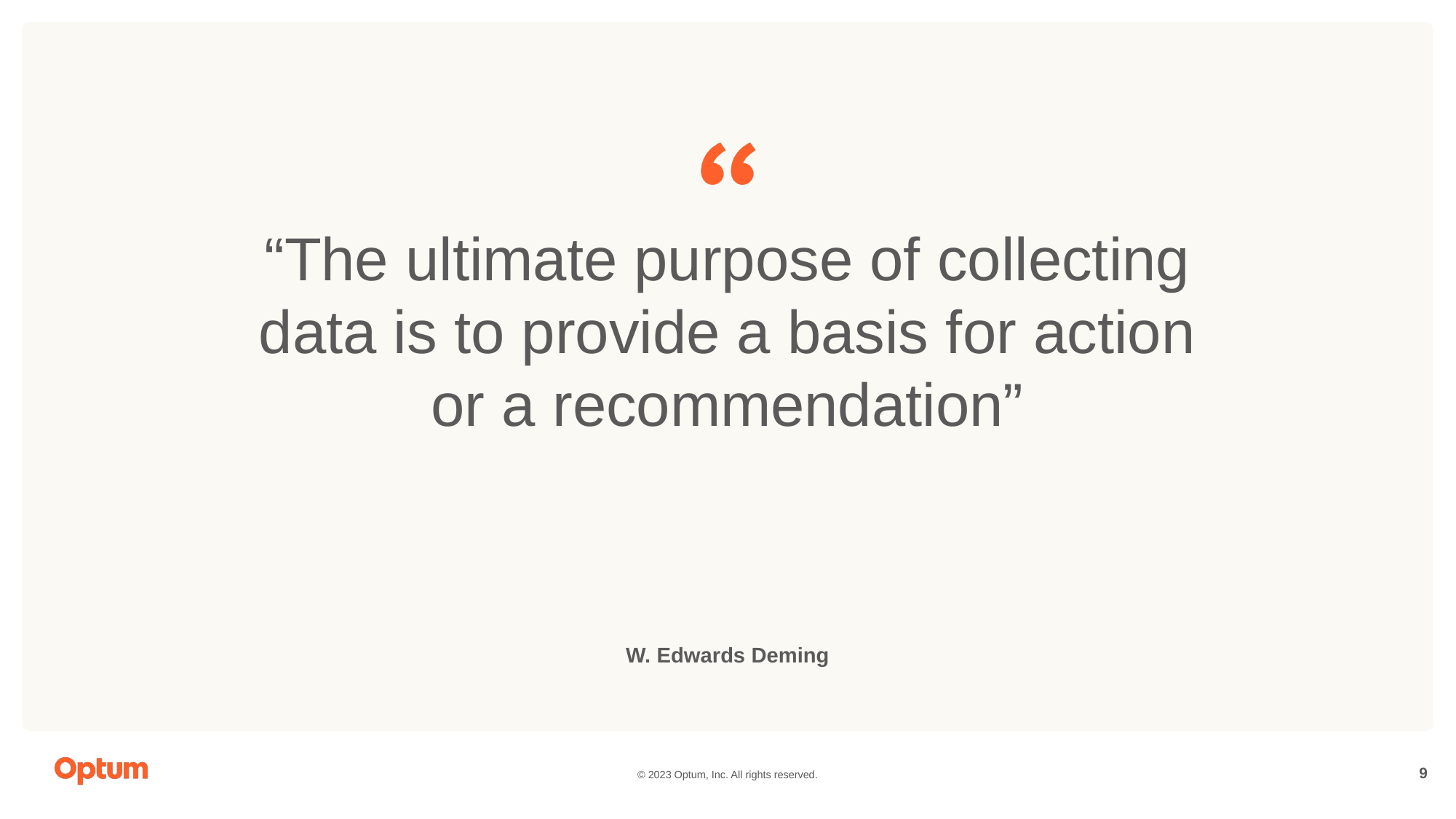

“The ultimate purpose of collecting data is to provide a basis for action or a recommendation”
W. Edwards Deming